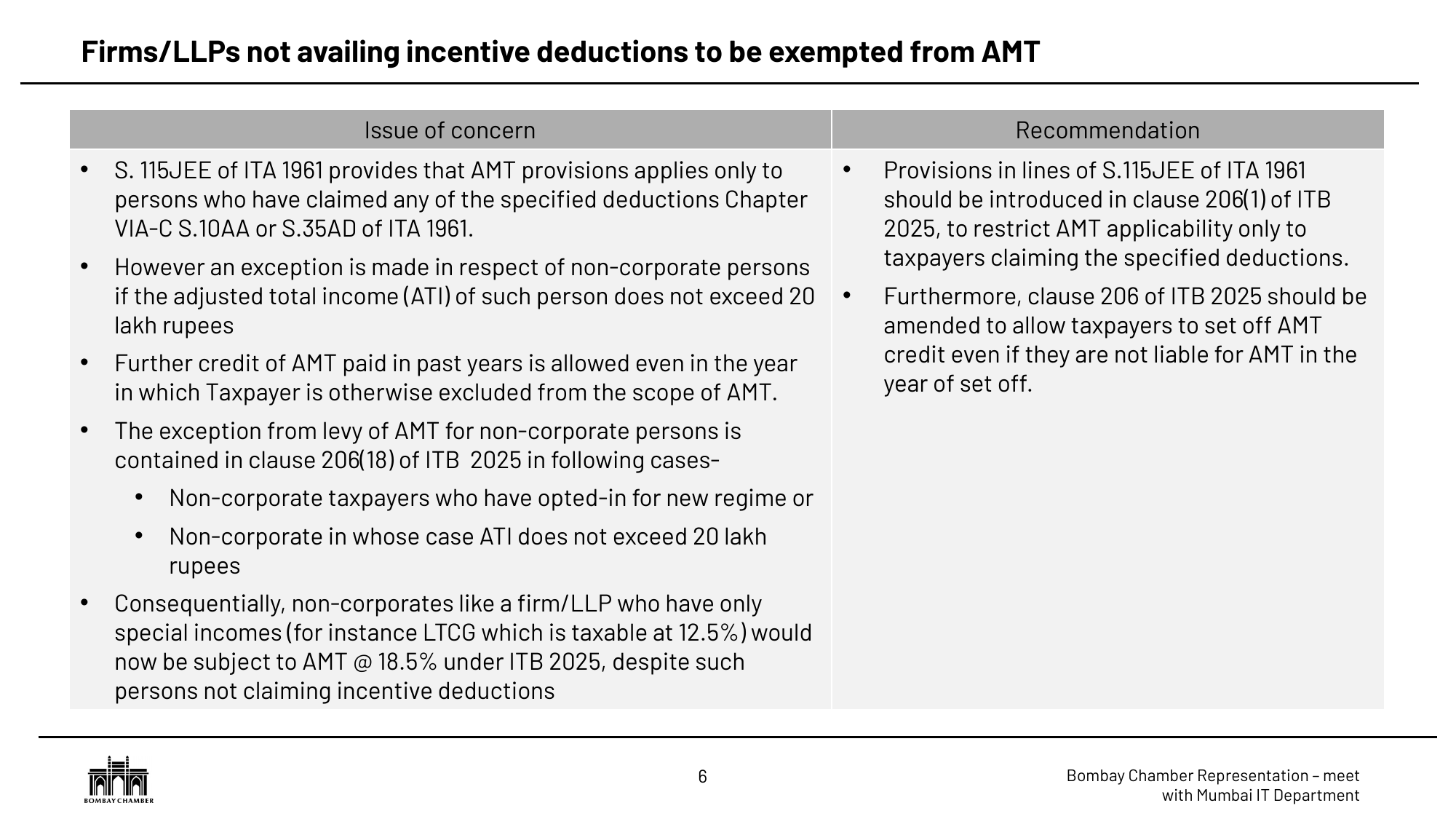

Firms/LLPs not availing incentive deductions to be exempted from AMT
| Issue of concern | Recommendation |
| --- | --- |
| S. 115JEE of ITA 1961 provides that AMT provisions applies only to persons who have claimed any of the specified deductions Chapter VIA-C S.10AA or S.35AD of ITA 1961. However an exception is made in respect of non-corporate persons if the adjusted total income (ATI) of such person does not exceed 20 lakh rupees Further credit of AMT paid in past years is allowed even in the year in which Taxpayer is otherwise excluded from the scope of AMT. The exception from levy of AMT for non-corporate persons is contained in clause 206(18) of ITB 2025 in following cases- Non-corporate taxpayers who have opted-in for new regime or Non-corporate in whose case ATI does not exceed 20 lakh rupees Consequentially, non-corporates like a firm/LLP who have only special incomes (for instance LTCG which is taxable at 12.5%) would now be subject to AMT @ 18.5% under ITB 2025, despite such persons not claiming incentive deductions | Provisions in lines of S.115JEE of ITA 1961 should be introduced in clause 206(1) of ITB 2025, to restrict AMT applicability only to taxpayers claiming the specified deductions. Furthermore, clause 206 of ITB 2025 should be amended to allow taxpayers to set off AMT credit even if they are not liable for AMT in the year of set off. |